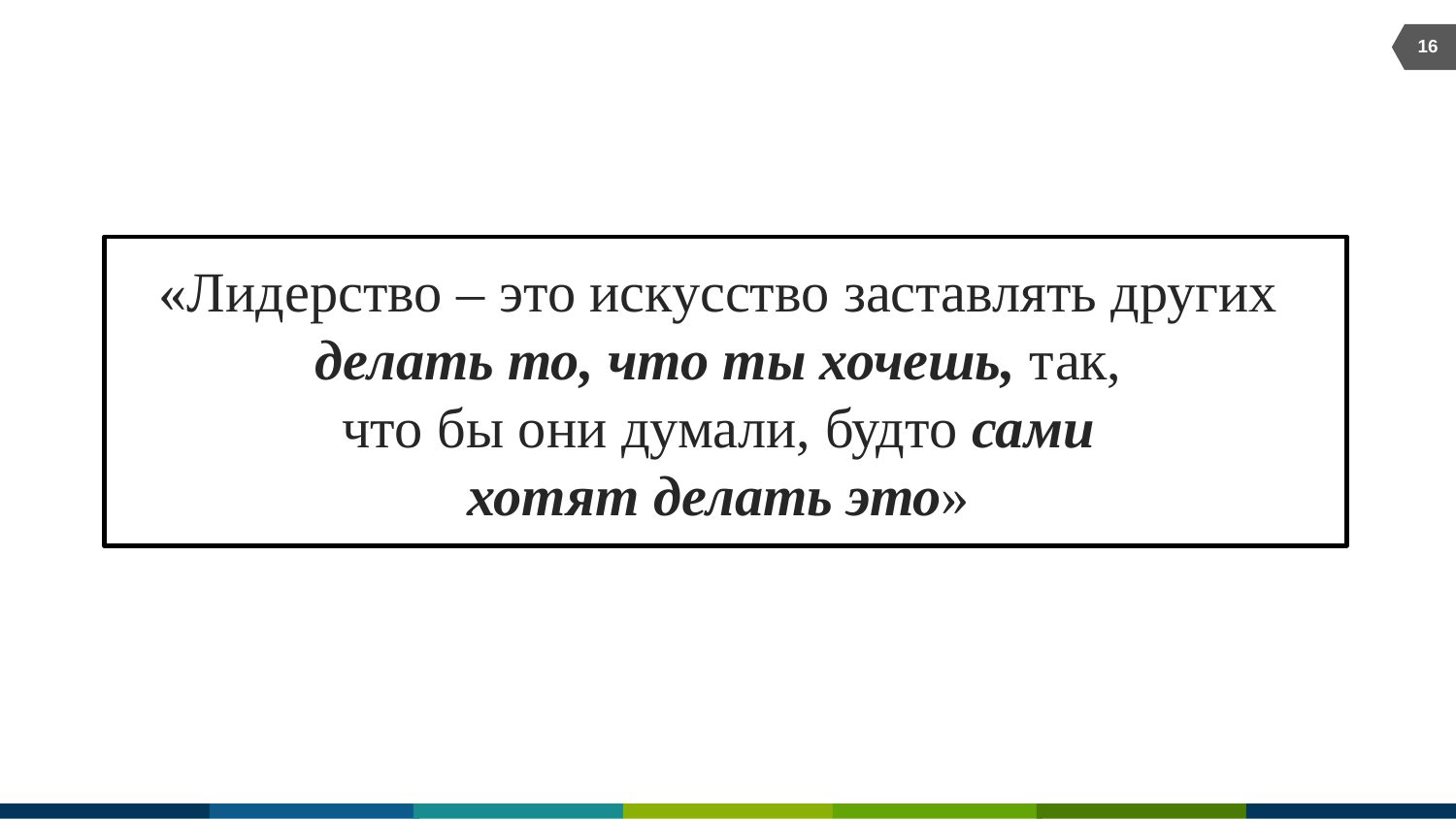

16

# «Лидерство – это искусство заставлять других делать то, что ты хочешь, так, что бы они думали, будто сами хотят делать это»